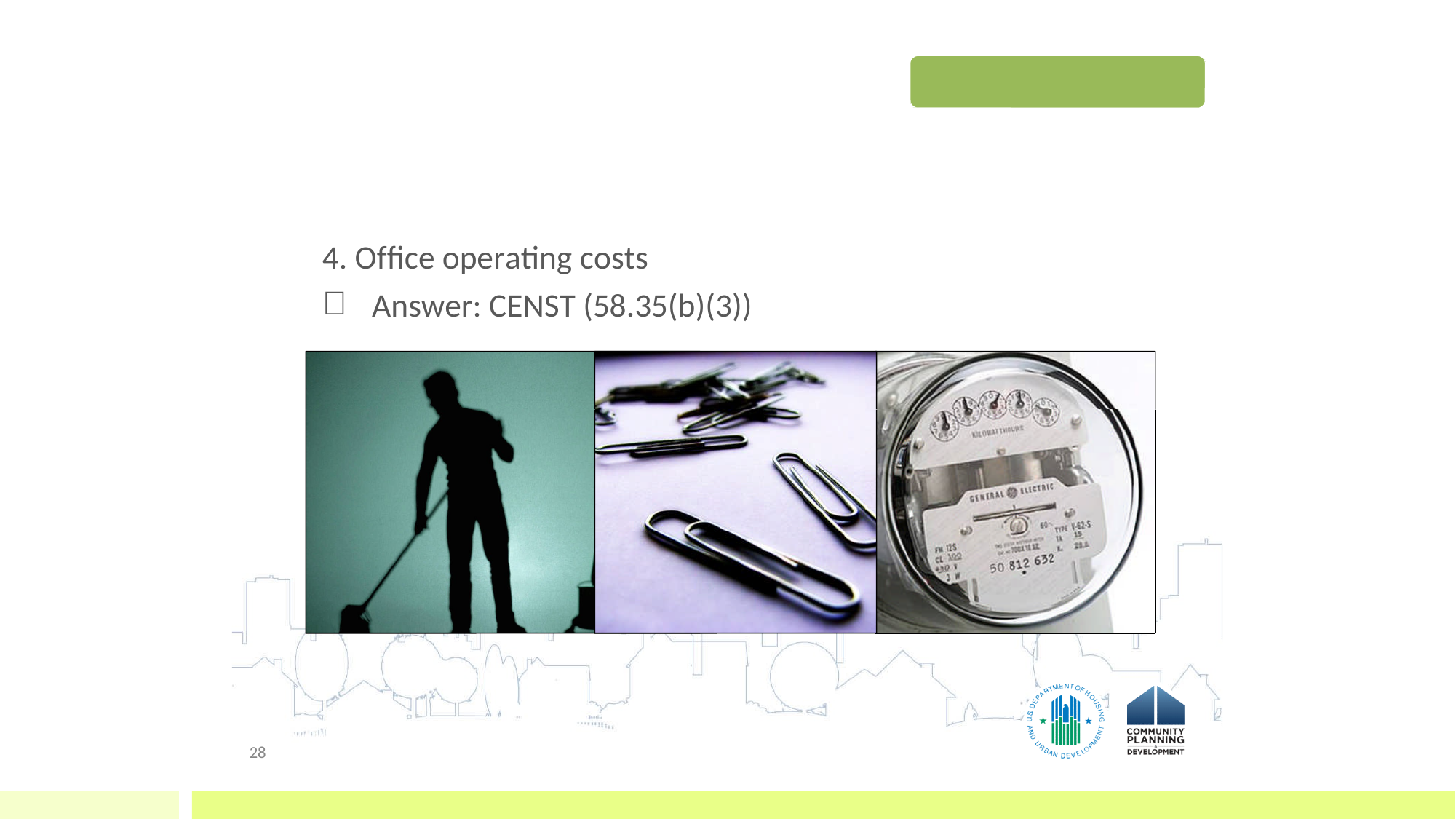

# Quiz: Choose the Level of Review

4. Office operating costs

Answer: CENST (58.35(b)(3))

28